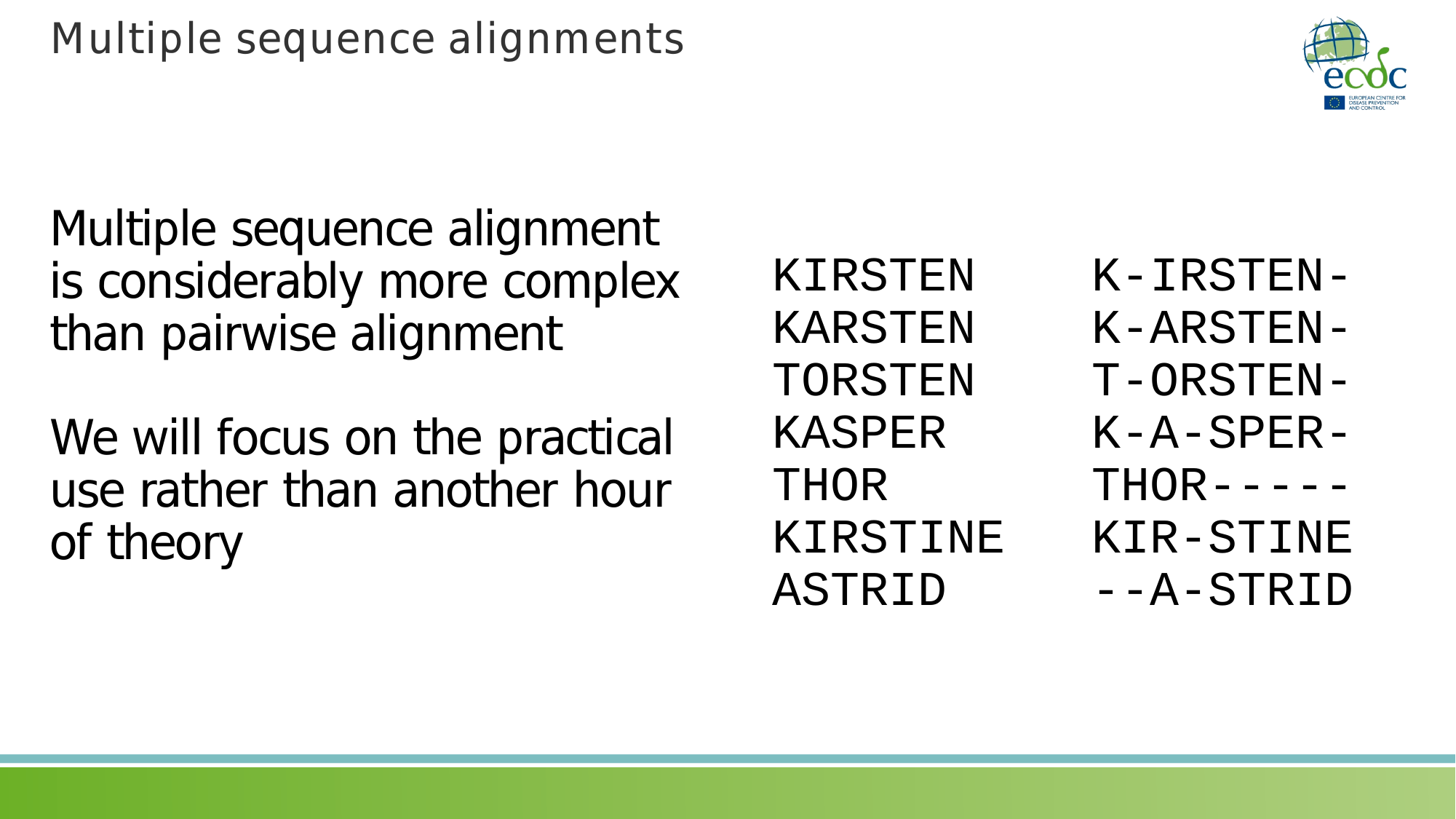

# Multiple sequence alignments
Multiple sequence alignment is considerably more complex
than pairwise alignment

We will focus on the practical use rather than another hour of theory
KIRSTEN
KARSTEN
TORSTEN
KASPER
THOR
KIRSTINE
ASTRID
K-IRSTEN-
K-ARSTEN-
T-ORSTEN-
K-A-SPER-
THOR-----
KIR-STINE
--A-STRID